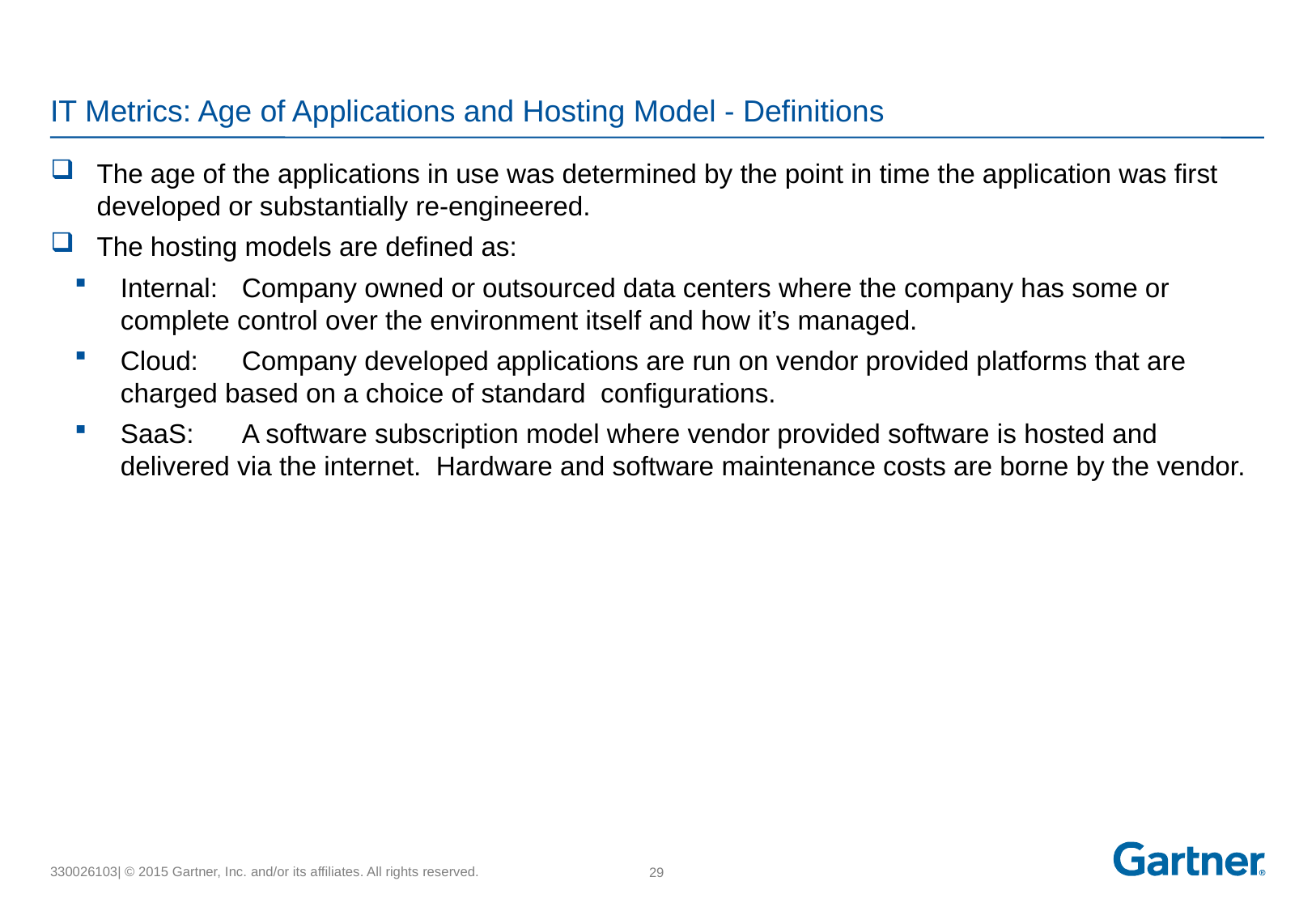

# IT Metrics: Age of Applications and Hosting Model - Definitions
The age of the applications in use was determined by the point in time the application was first developed or substantially re-engineered.
The hosting models are defined as:
Internal: 	Company owned or outsourced data centers where the company has some or complete control over the environment itself and how it’s managed.
Cloud: 	Company developed applications are run on vendor provided platforms that are charged based on a choice of standard  configurations.
SaaS:	A software subscription model where vendor provided software is hosted and delivered via the internet.  Hardware and software maintenance costs are borne by the vendor.